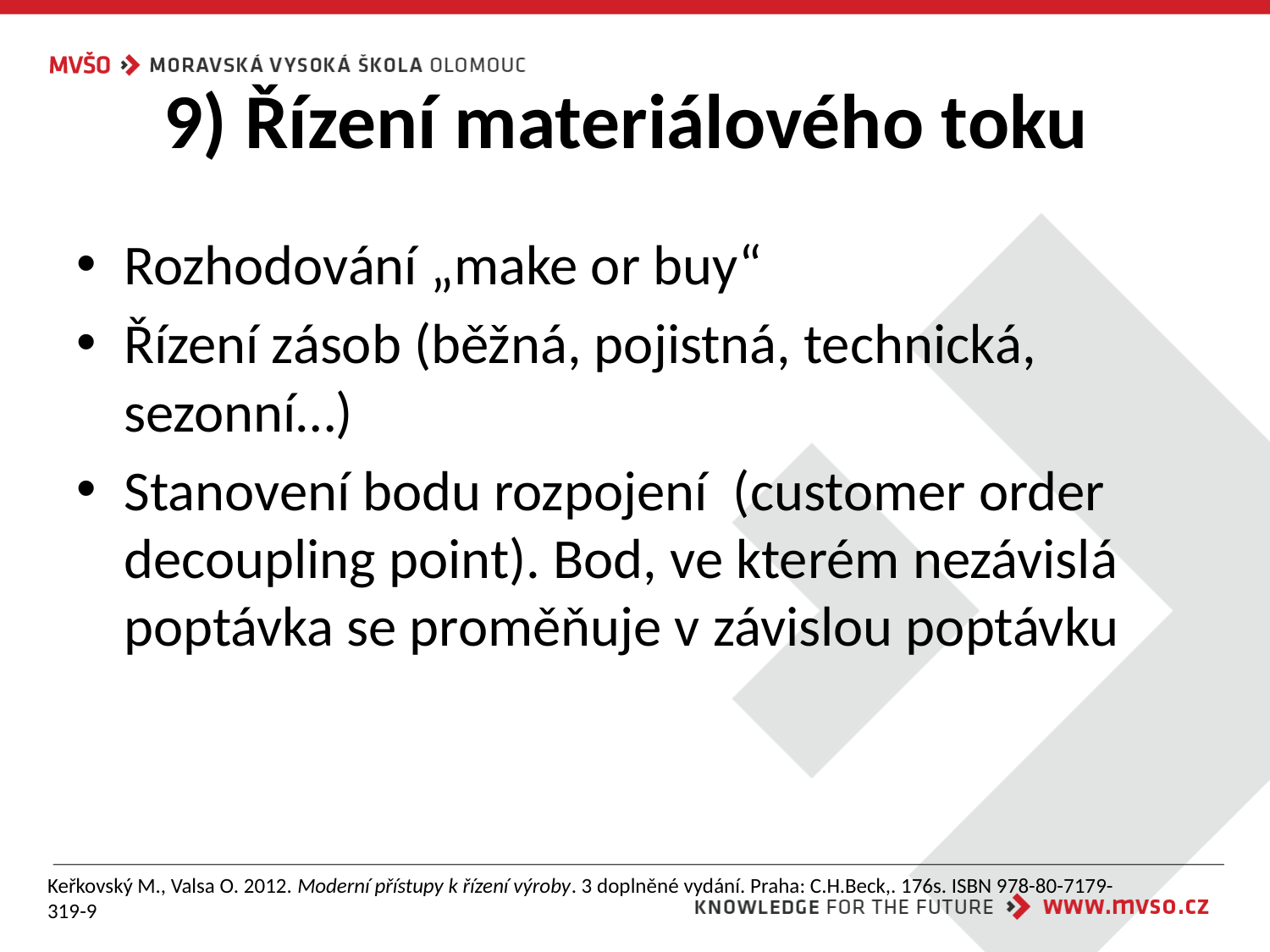

# 9) Řízení materiálového toku
Rozhodování „make or buy“
Řízení zásob (běžná, pojistná, technická, sezonní…)
Stanovení bodu rozpojení  (customer order decoupling point). Bod, ve kterém nezávislá poptávka se proměňuje v závislou poptávku
Keřkovský M., Valsa O. 2012. Moderní přístupy k řízení výroby. 3 doplněné vydání. Praha: C.H.Beck,. 176s. ISBN 978-80-7179-319-9